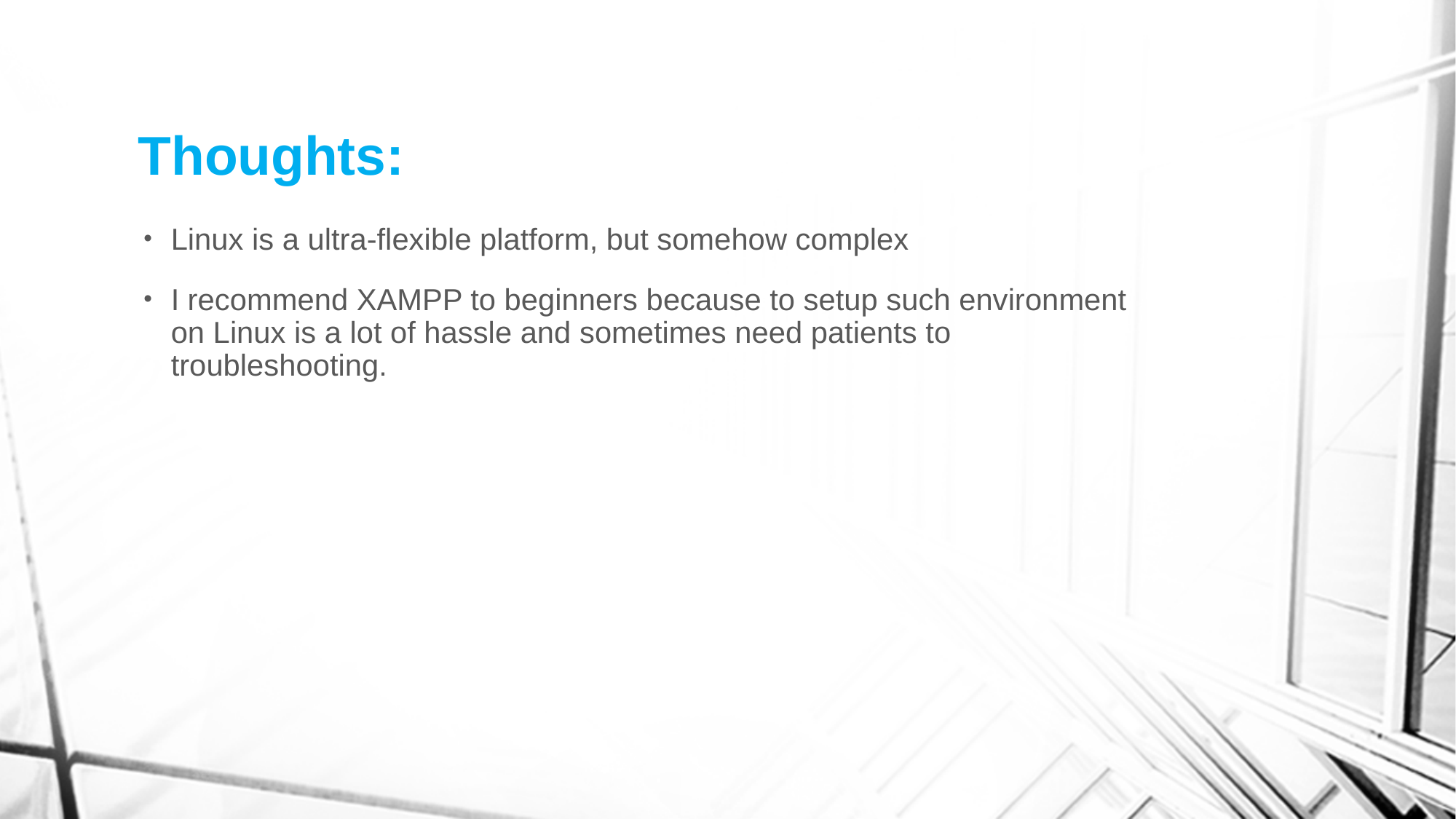

# Thoughts:
Linux is a ultra-flexible platform, but somehow complex
I recommend XAMPP to beginners because to setup such environment on Linux is a lot of hassle and sometimes need patients to troubleshooting.